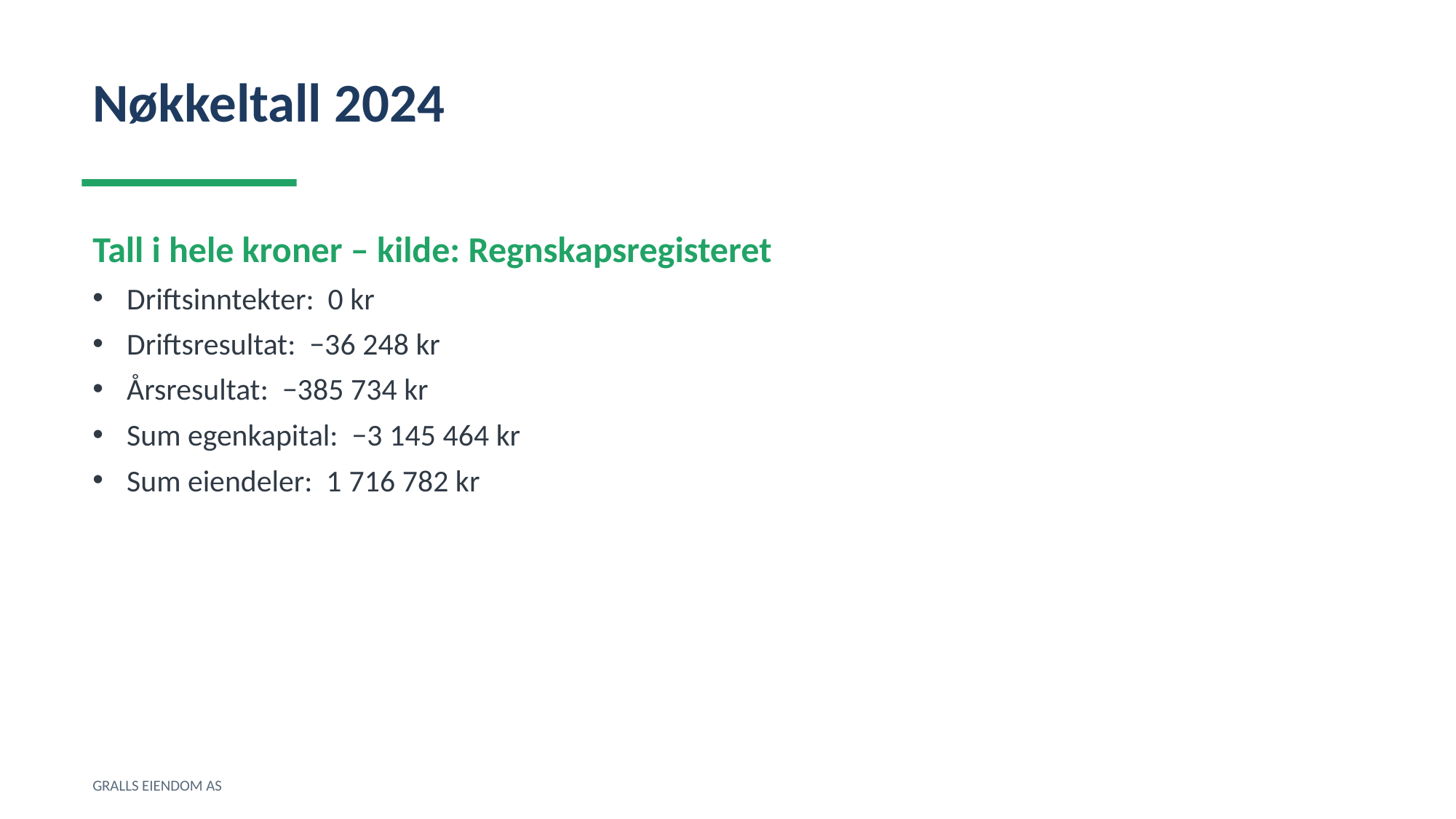

Nøkkeltall 2024

Tall i hele kroner – kilde: Regnskapsregisteret
Driftsinntekter:  0 kr
Driftsresultat:  −36 248 kr
Årsresultat:  −385 734 kr
Sum egenkapital:  −3 145 464 kr
Sum eiendeler:  1 716 782 kr
GRALLS EIENDOM AS